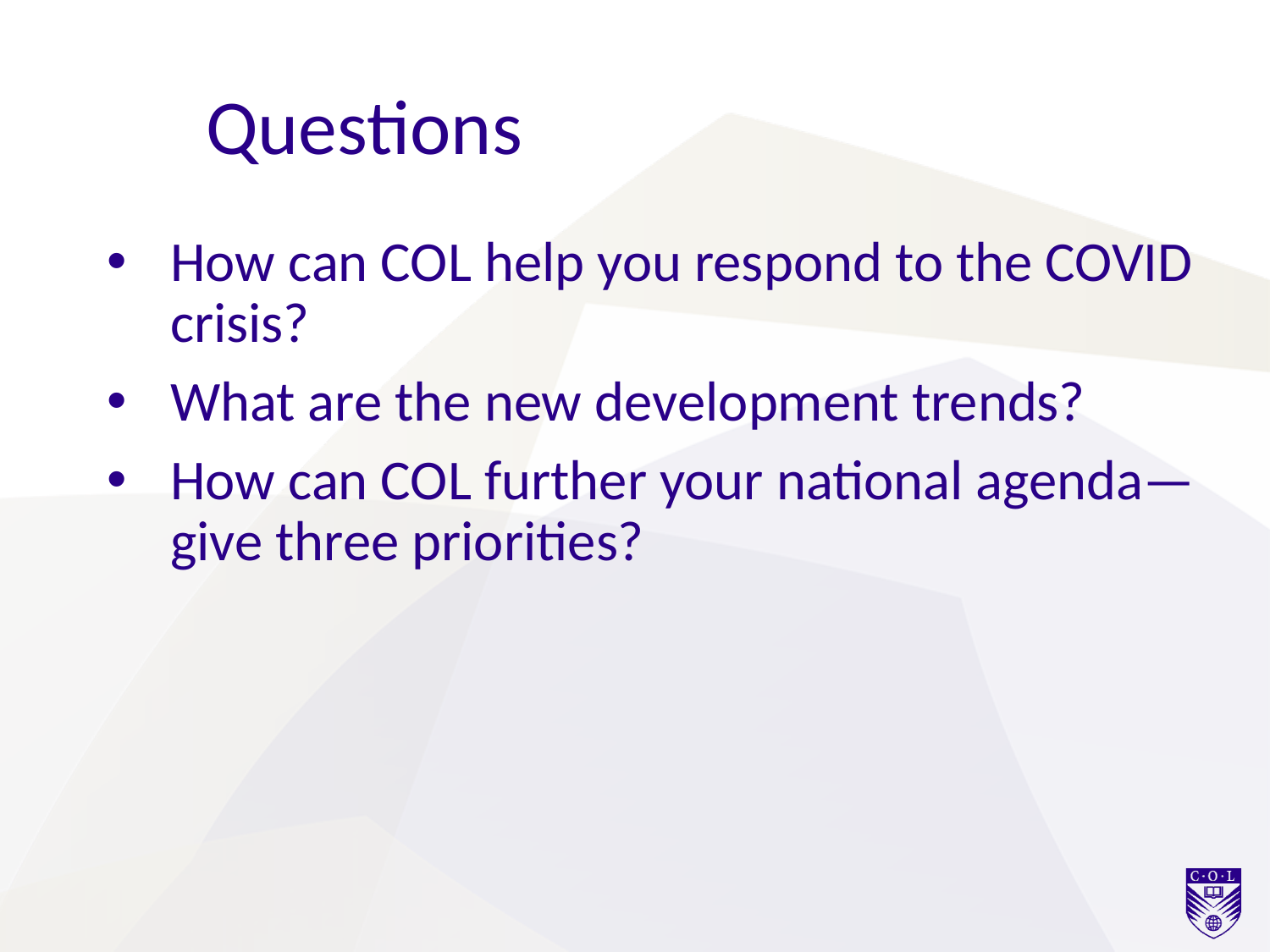

Questions
How can COL help you respond to the COVID crisis?
What are the new development trends?
How can COL further your national agenda—give three priorities?